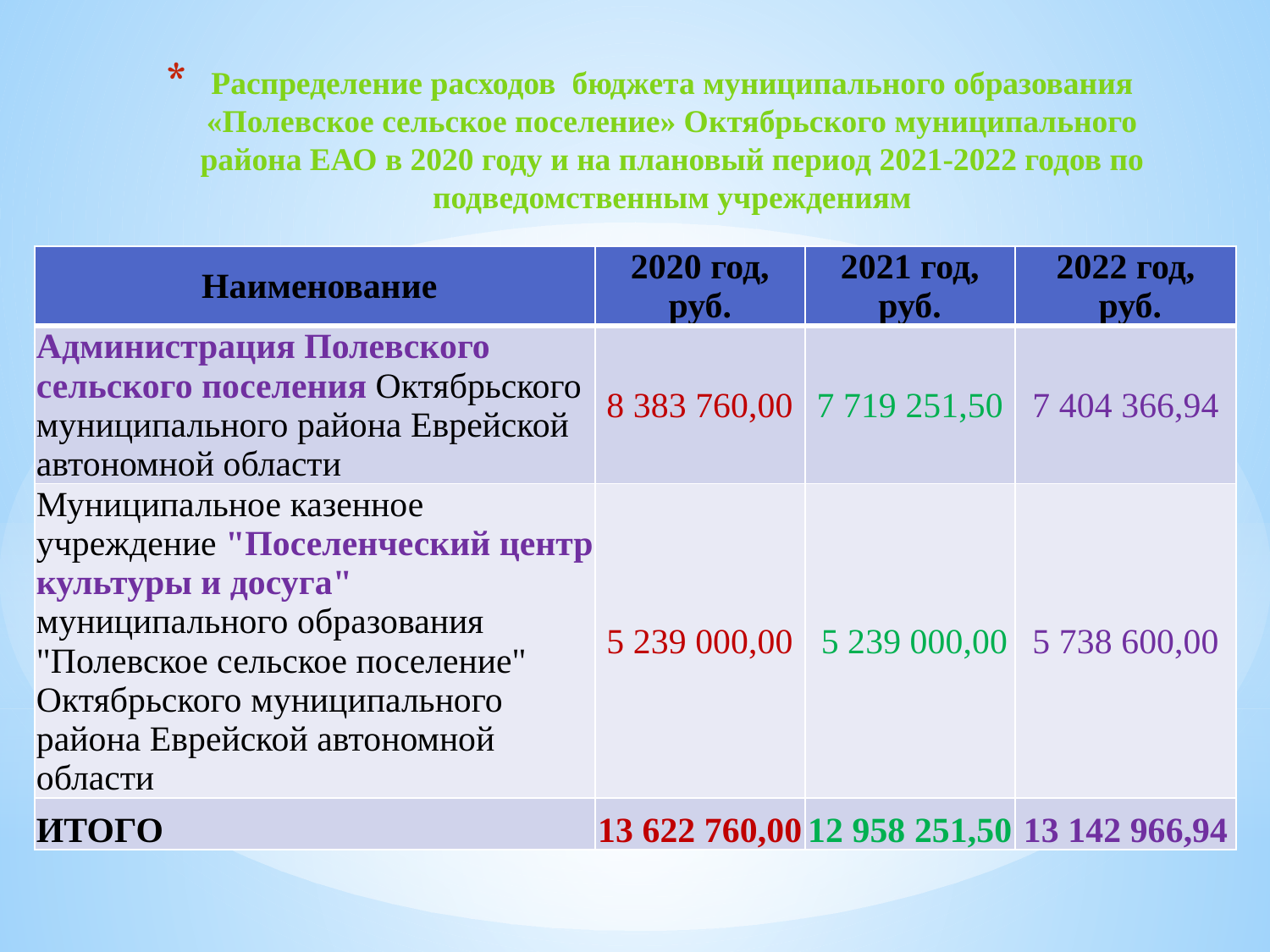

# Распределение расходов  бюджета муниципального образования «Полевское сельское поселение» Октябрьского муниципального района ЕАО в 2020 году и на плановый период 2021-2022 годов по подведомственным учреждениям Распределение расходов  бюджета муниципального образования «Полевское сельское поселение» Октябрьского муниципального района ЕАО в 2018 году и на плановый период 2019-2020 годов по подведомственным учреждениям
| Наименование | 2020 год, руб. | 2021 год, руб. | 2022 год, руб. |
| --- | --- | --- | --- |
| Администрация Полевского сельского поселения Октябрьского муниципального района Еврейской автономной области | 8 383 760,00 | 7 719 251,50 | 7 404 366,94 |
| Муниципальное казенное учреждение "Поселенческий центр культуры и досуга" муниципального образования "Полевское сельское поселение" Октябрьского муниципального района Еврейской автономной области | 5 239 000,00 | 5 239 000,00 | 5 738 600,00 |
| ИТОГО | 13 622 760,00 | 12 958 251,50 | 13 142 966,94 |